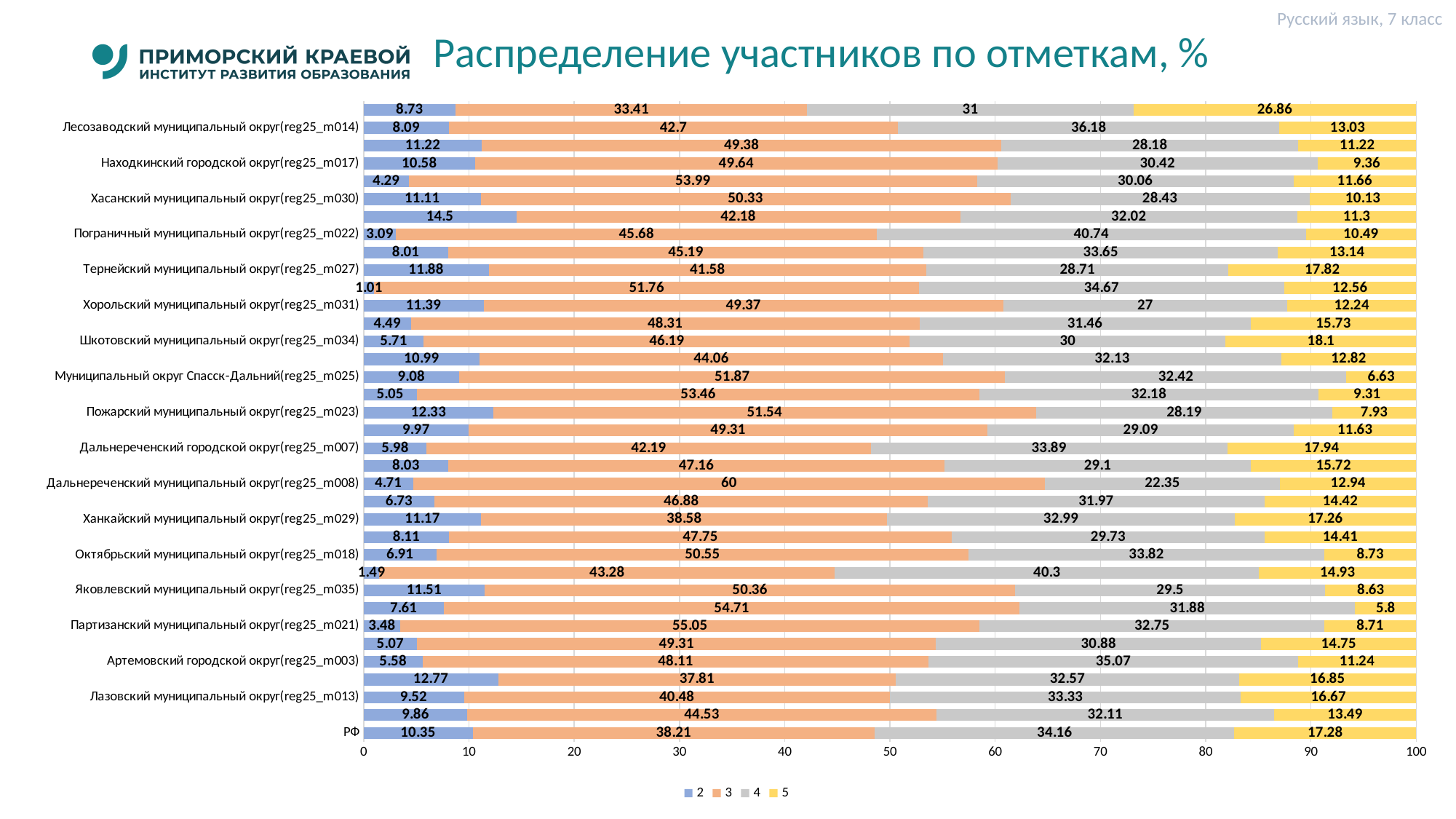

Русский язык, 7 класс
# Распределение участников по отметкам, %

### Chart

| Category | 2 | 3 | 4 | 5 |
|---|---|---|---|---|
| РФ | 10.35 | 38.21 | 34.16 | 17.28 |
| Приморский край | 9.86 | 44.53 | 32.11 | 13.49 |
| Лазовский муниципальный округ(reg25_m013) | 9.52 | 40.48 | 33.33 | 16.67 |
| Владивостокский городской округ(reg25_m005) | 12.77 | 37.81 | 32.57 | 16.85 |
| Артемовский городской округ(reg25_m003) | 5.58 | 48.11 | 35.07 | 11.24 |
| Кавалеровский муниципальный округ(reg25_m010) | 5.07 | 49.31 | 30.88 | 14.75 |
| Партизанский муниципальный округ(reg25_m021) | 3.48 | 55.05 | 32.75 | 8.71 |
| Черниговский муниципальный округ(reg25_m032) | 7.61 | 54.71 | 31.88 | 5.8 |
| Яковлевский муниципальный округ(reg25_m035) | 11.51 | 50.36 | 29.5 | 8.63 |
| Ольгинский муниципальный округ(reg25_m019) | 1.49 | 43.28 | 40.3 | 14.93 |
| Октябрьский муниципальный округ(reg25_m018) | 6.91 | 50.55 | 33.82 | 8.73 |
| Анучинский муниципальный округ(reg25_m001) | 8.11 | 47.75 | 29.73 | 14.41 |
| Ханкайский муниципальный округ(reg25_m029) | 11.17 | 38.58 | 32.99 | 17.26 |
| Городской округ Большой Камень(reg25_m004) | 6.73 | 46.88 | 31.97 | 14.42 |
| Дальнереченский муниципальный округ(reg25_m008) | 4.71 | 60.0 | 22.35 | 12.94 |
| Фокино(reg25_m009) | 8.03 | 47.16 | 29.1 | 15.72 |
| Дальнереченский городской округ(reg25_m007) | 5.98 | 42.19 | 33.89 | 17.94 |
| Михайловский муниципальный округ(reg25_m015) | 9.97 | 49.31 | 29.09 | 11.63 |
| Пожарский муниципальный округ(reg25_m023) | 12.33 | 51.54 | 28.19 | 7.93 |
| Муниципальный округ город Партизанск(reg25_m020) | 5.05 | 53.46 | 32.18 | 9.31 |
| Муниципальный округ Спасск-Дальний(reg25_m025) | 9.08 | 51.87 | 32.42 | 6.63 |
| Уссурийский городской округ(reg25_m028) | 10.99 | 44.06 | 32.13 | 12.82 |
| Шкотовский муниципальный округ(reg25_m034) | 5.71 | 46.19 | 30.0 | 18.1 |
| Кировский муниципальный округ(reg25_m011) | 4.49 | 48.31 | 31.46 | 15.73 |
| Хорольский муниципальный округ(reg25_m031) | 11.39 | 49.37 | 27.0 | 12.24 |
| Чугуевский муниципальный округ(reg25_m033) | 1.01 | 51.76 | 34.67 | 12.56 |
| Тернейский муниципальный округ(reg25_m027) | 11.88 | 41.58 | 28.71 | 17.82 |
| Арсеньевский городской округ(reg25_m002) | 8.01 | 45.19 | 33.65 | 13.14 |
| Пограничный муниципальный округ(reg25_m022) | 3.09 | 45.68 | 40.74 | 10.49 |
| Надеждинский муниципальный район(reg25_m016) | 14.5 | 42.18 | 32.02 | 11.3 |
| Хасанский муниципальный округ(reg25_m030) | 11.11 | 50.33 | 28.43 | 10.13 |
| Красноармейский муниципальный округ(reg25_m012) | 4.29 | 53.99 | 30.06 | 11.66 |
| Находкинский городской округ(reg25_m017) | 10.58 | 49.64 | 30.42 | 9.36 |
| Дальнегорский муниципальный округ(reg25_m006) | 11.22 | 49.38 | 28.18 | 11.22 |
| Лесозаводский муниципальный округ(reg25_m014) | 8.09 | 42.7 | 36.18 | 13.03 |
| Приморский край (региональное подчинение)(reg25_m099) | 8.73 | 33.41 | 31.0 | 26.86 |